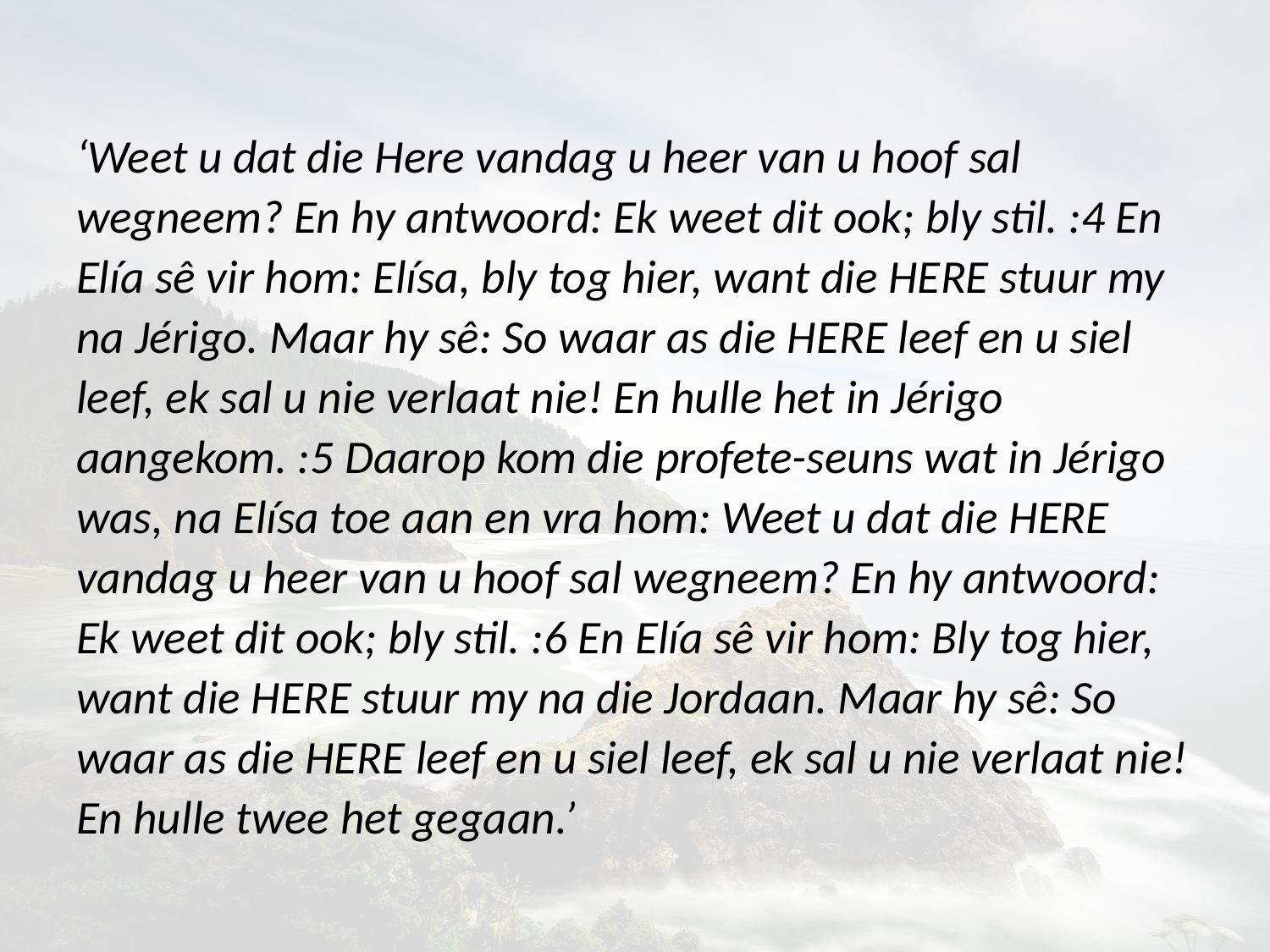

‘Weet u dat die Here vandag u heer van u hoof sal wegneem? En hy antwoord: Ek weet dit ook; bly stil. :4 En Elía sê vir hom: Elísa, bly tog hier, want die HERE stuur my na Jérigo. Maar hy sê: So waar as die HERE leef en u siel leef, ek sal u nie verlaat nie! En hulle het in Jérigo aangekom. :5 Daarop kom die profete-seuns wat in Jérigo was, na Elísa toe aan en vra hom: Weet u dat die HERE vandag u heer van u hoof sal wegneem? En hy antwoord: Ek weet dit ook; bly stil. :6 En Elía sê vir hom: Bly tog hier, want die HERE stuur my na die Jordaan. Maar hy sê: So waar as die HERE leef en u siel leef, ek sal u nie verlaat nie! En hulle twee het gegaan.’